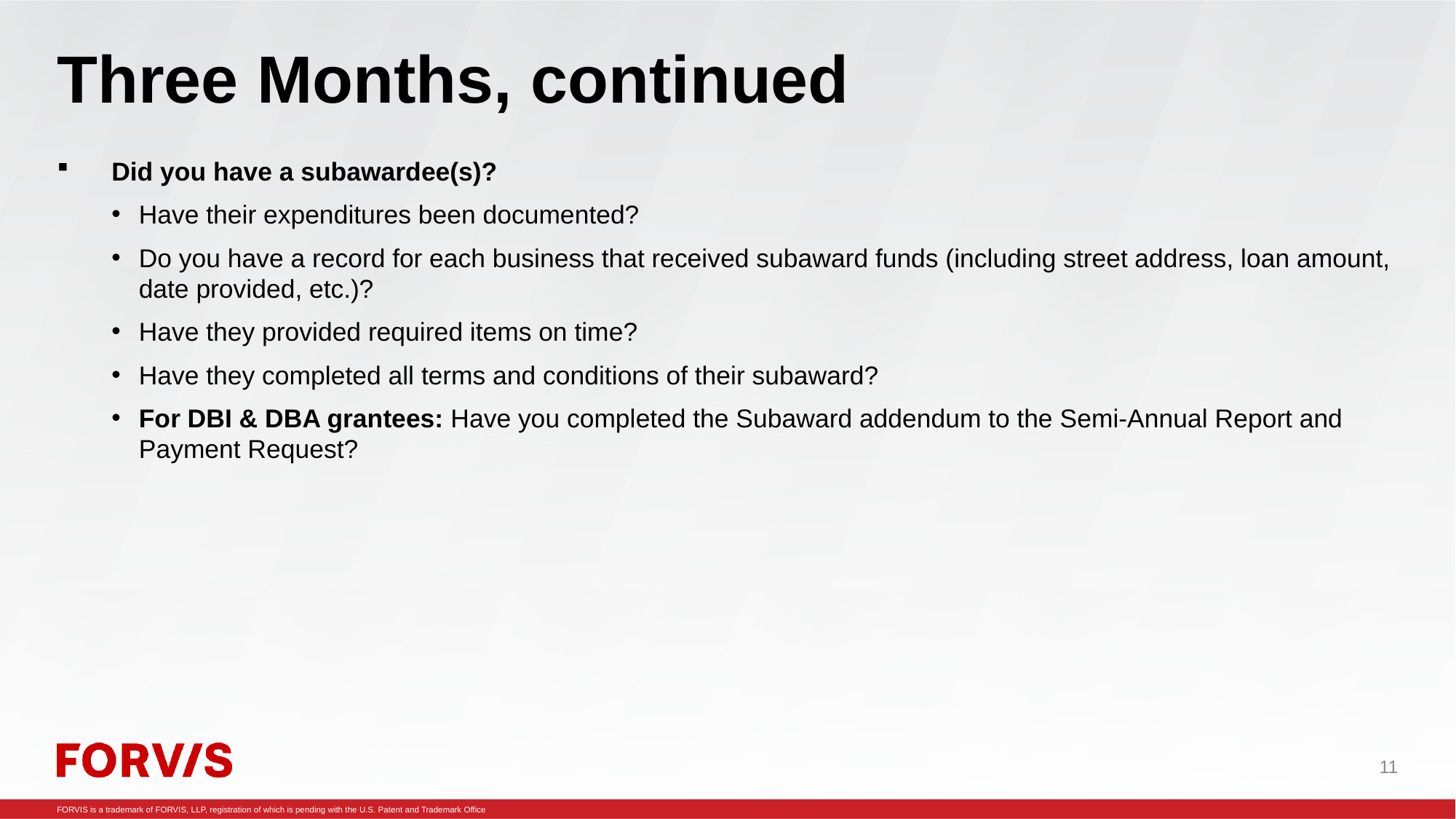

# Three Months, continued
Did you have a subawardee(s)?
Have their expenditures been documented?
Do you have a record for each business that received subaward funds (including street address, loan amount, date provided, etc.)?
Have they provided required items on time?
Have they completed all terms and conditions of their subaward?
For DBI & DBA grantees: Have you completed the Subaward addendum to the Semi-Annual Report and Payment Request?

11